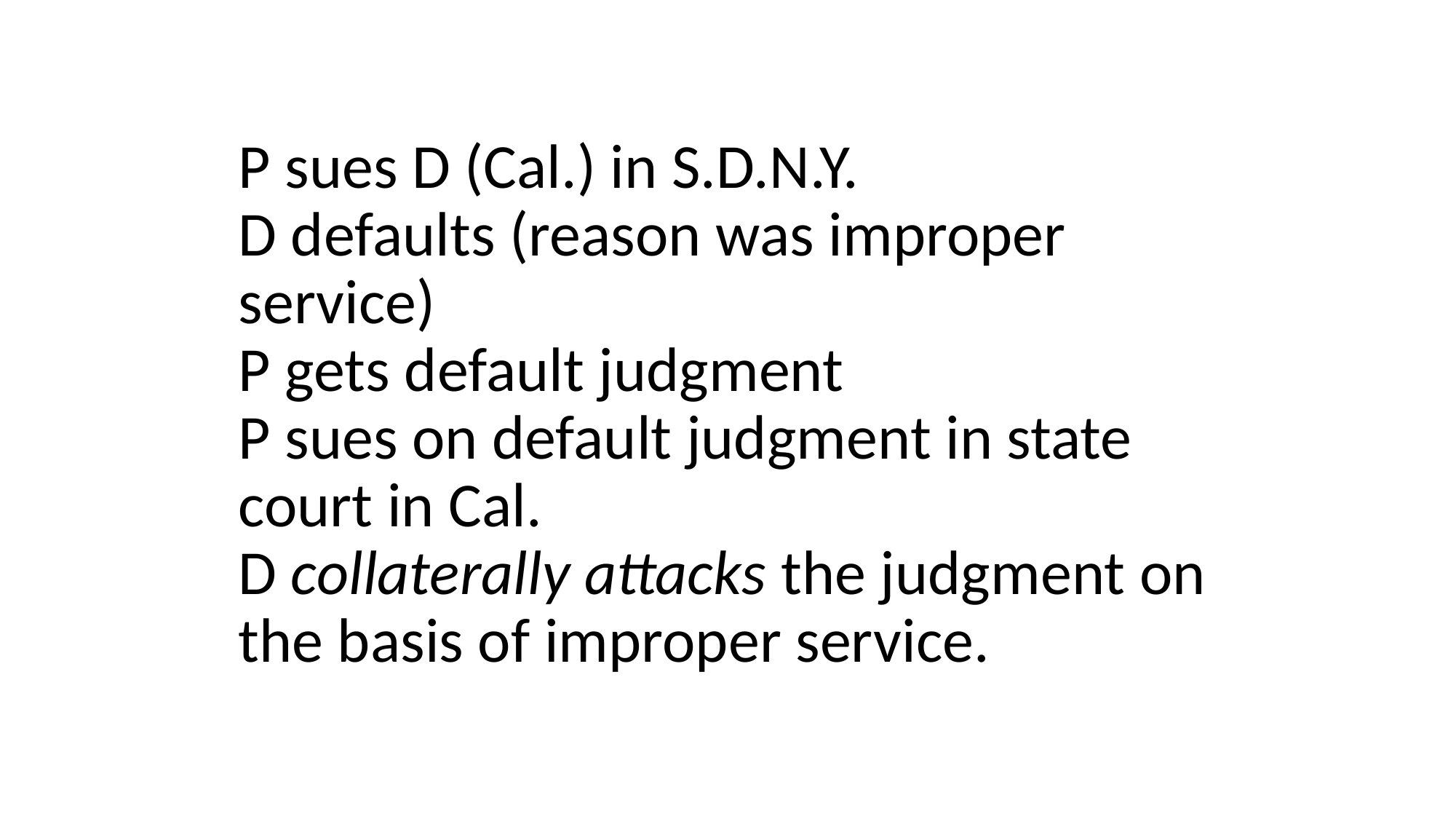

# P sues D (Cal.) in S.D.N.Y. D defaults (reason was improper service) P gets default judgment P sues on default judgment in state court in Cal. D collaterally attacks the judgment on the basis of improper service.